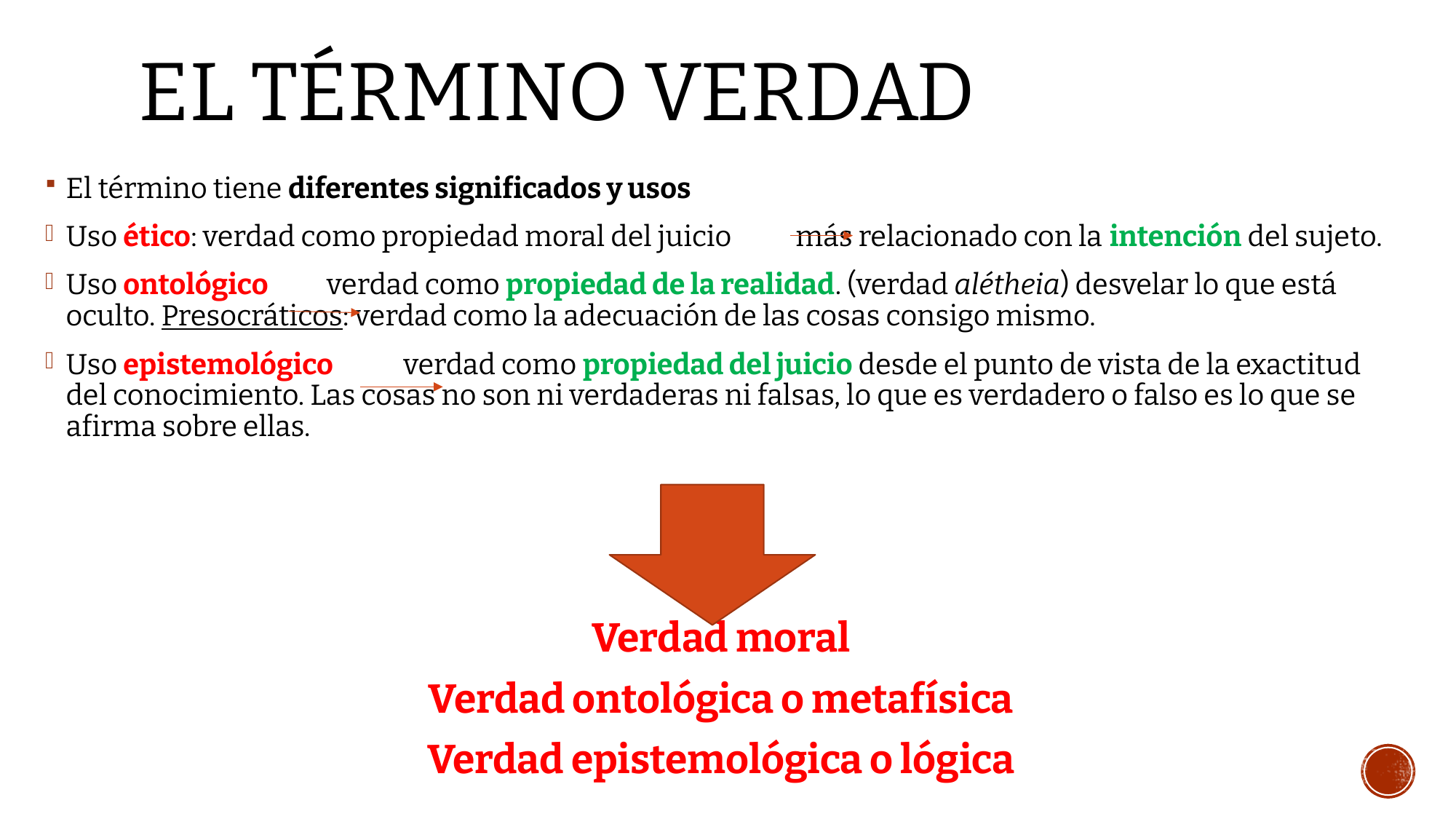

# El término verdad
El término tiene diferentes significados y usos
Uso ético: verdad como propiedad moral del juicio           más relacionado con la intención del sujeto.
Uso ontológico           verdad como propiedad de la realidad. (verdad alétheia) desvelar lo que está oculto. Presocráticos: verdad como la adecuación de las cosas consigo mismo.
Uso epistemológico            verdad como propiedad del juicio desde el punto de vista de la exactitud del conocimiento. Las cosas no son ni verdaderas ni falsas, lo que es verdadero o falso es lo que se afirma sobre ellas.

Verdad moral
Verdad ontológica o metafísica
Verdad epistemológica o lógica